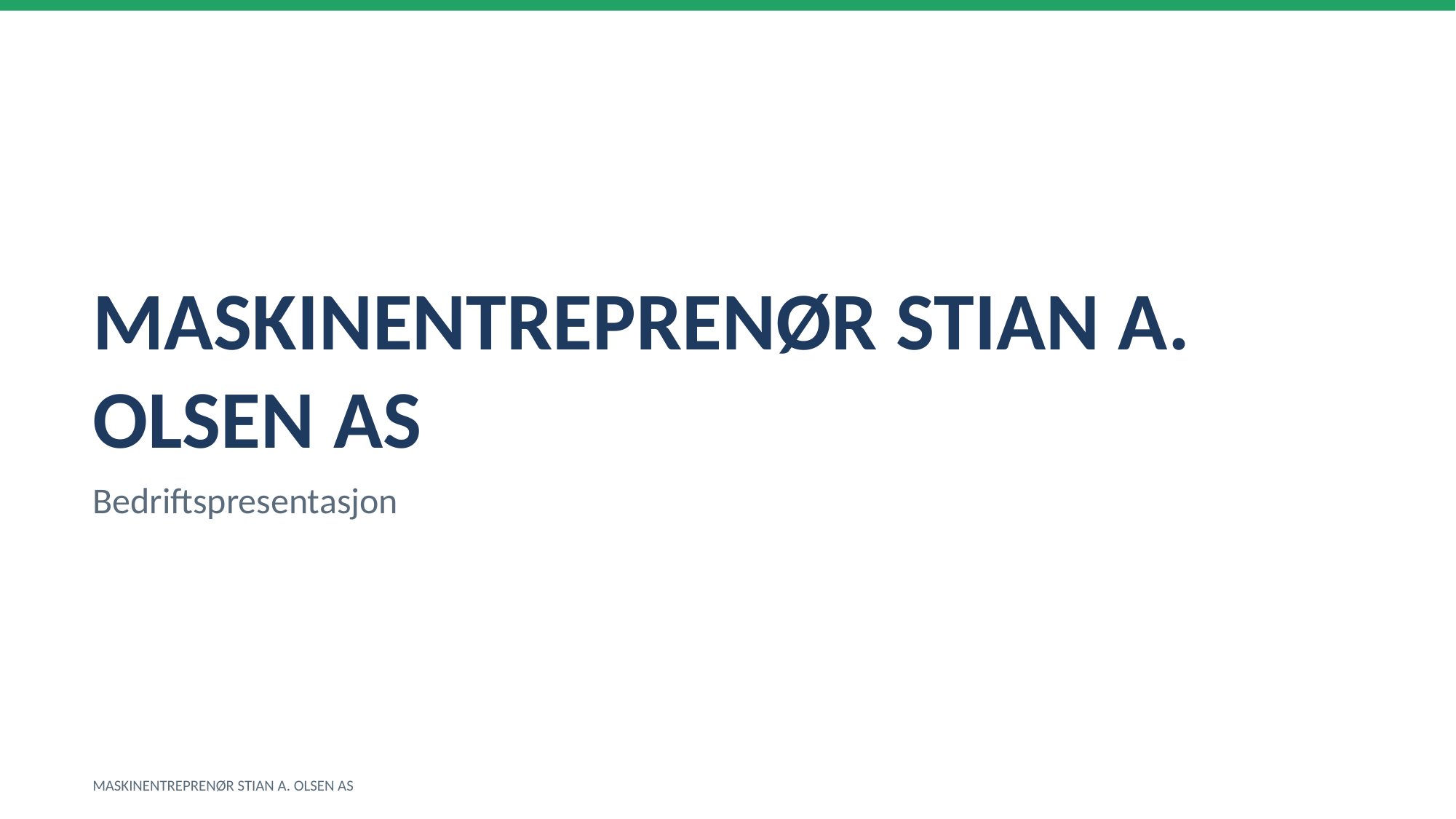

MASKINENTREPRENØR STIAN A. OLSEN AS
Bedriftspresentasjon
MASKINENTREPRENØR STIAN A. OLSEN AS